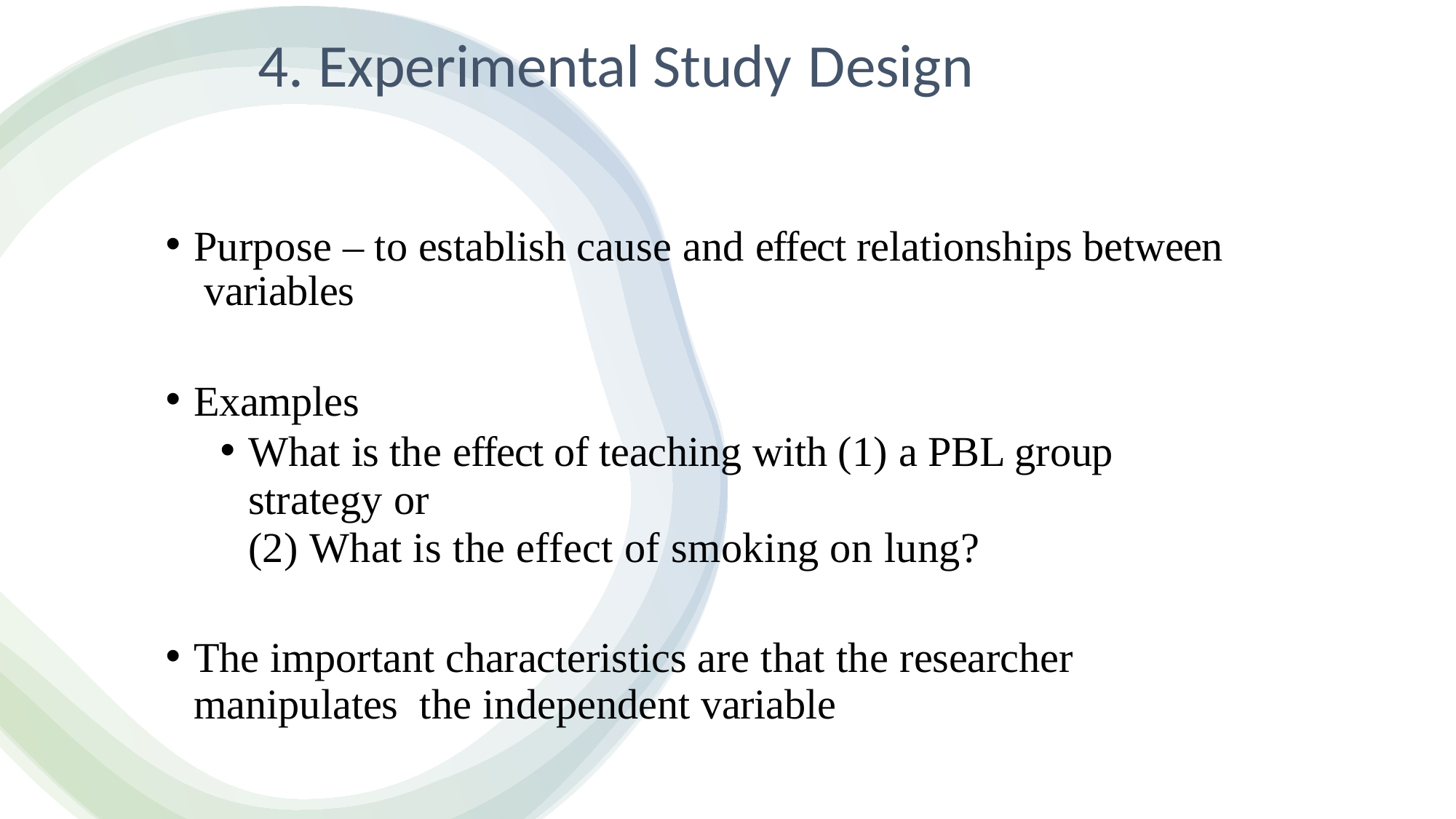

# 4. Experimental Study Design
Purpose – to establish cause and effect relationships between  variables

Examples
What is the effect of teaching with (1) a PBL group strategy or
(2) What is the effect of smoking on lung?

The important characteristics are that the researcher manipulates  the independent variable